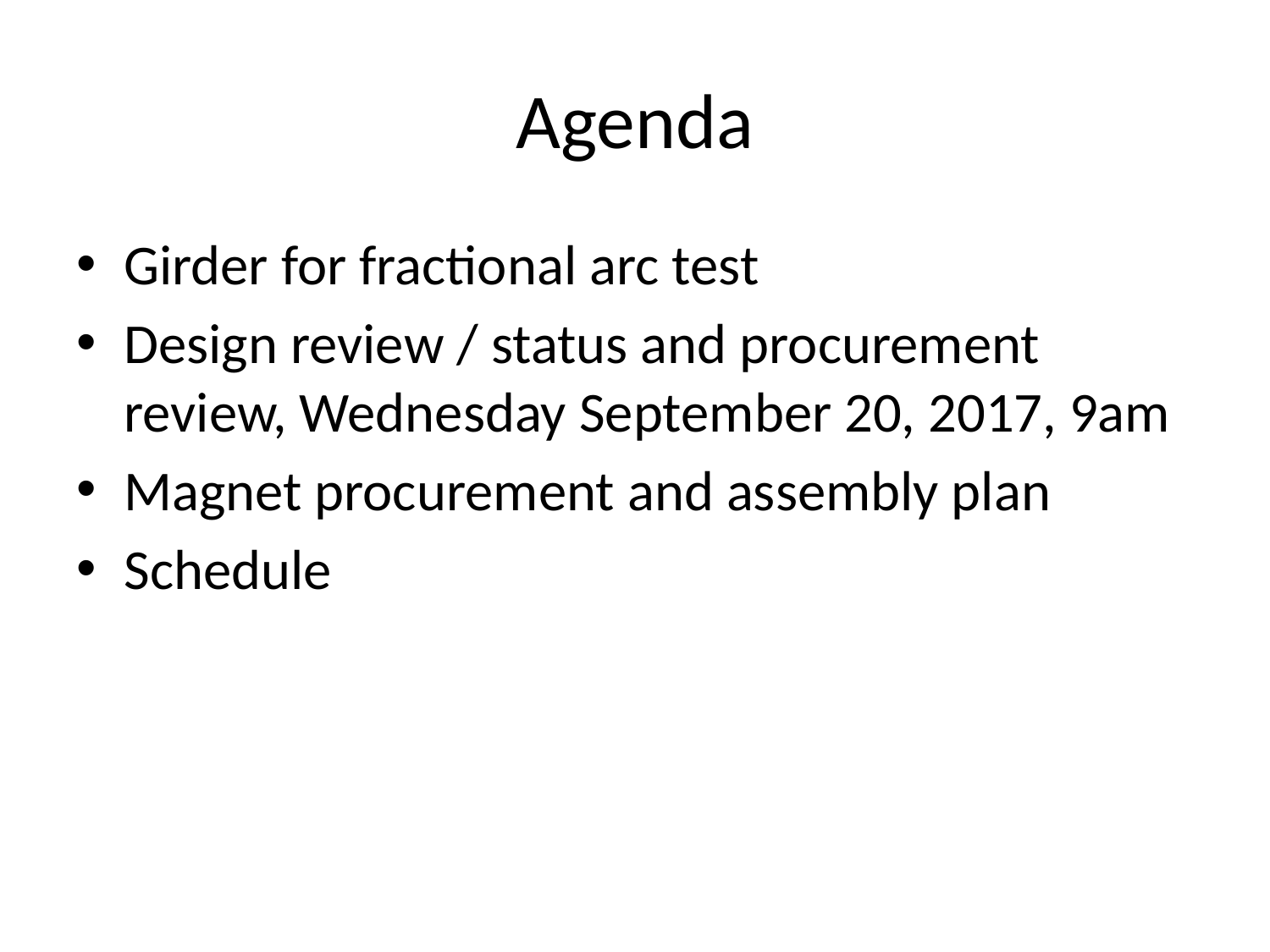

# Agenda
Girder for fractional arc test
Design review / status and procurement review, Wednesday September 20, 2017, 9am
Magnet procurement and assembly plan
Schedule